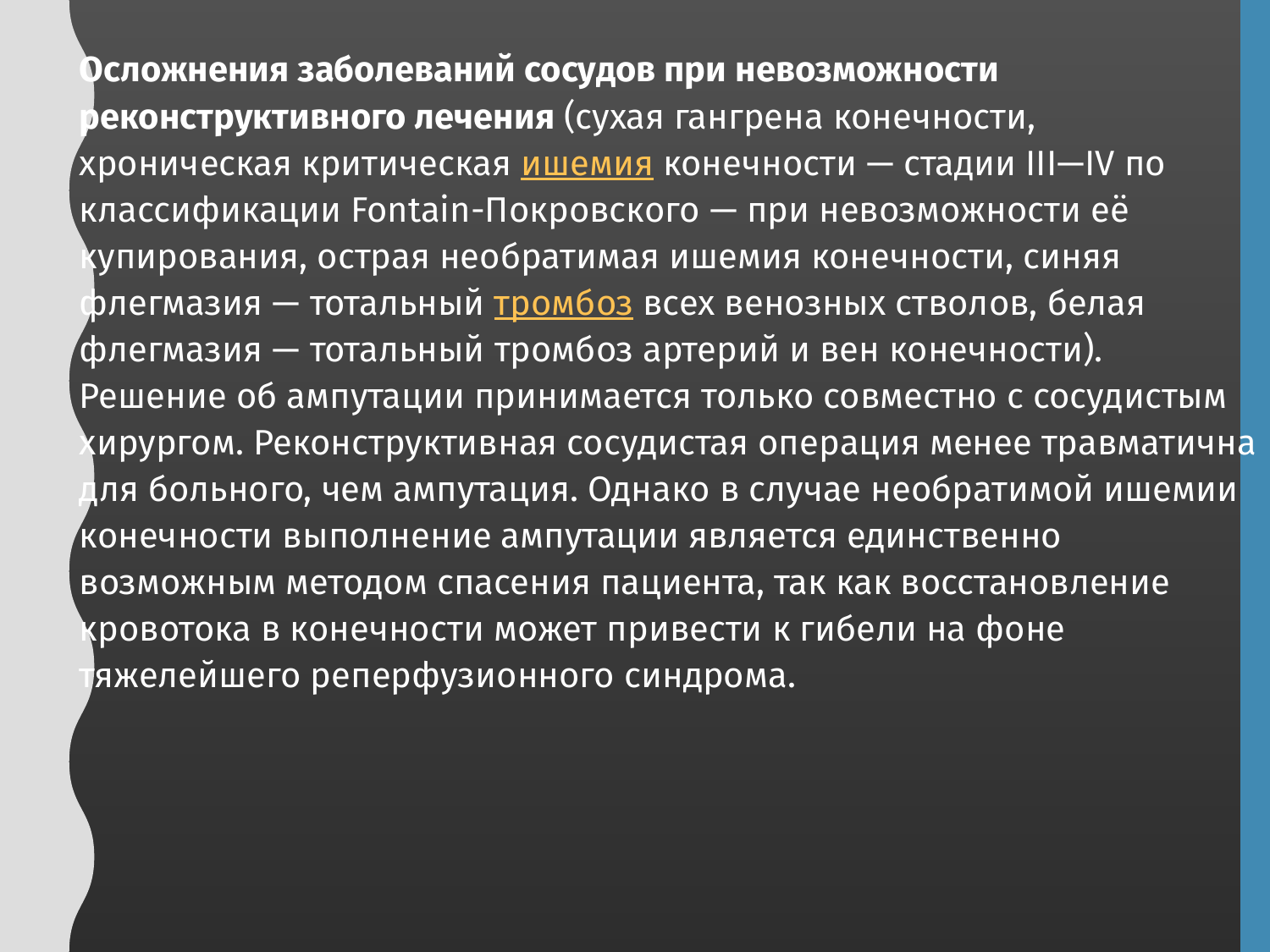

Осложнения заболеваний сосудов при невозможности реконструктивного лечения (сухая гангрена конечности, хроническая критическая ишемия конечности — стадии III—IV по классификации Fontain-Покровского — при невозможности её купирования, острая необратимая ишемия конечности, синяя флегмазия — тотальный тромбоз всех венозных стволов, белая флегмазия — тотальный тромбоз артерий и вен конечности). Решение об ампутации принимается только совместно с сосудистым хирургом. Реконструктивная сосудистая операция менее травматична для больного, чем ампутация. Однако в случае необратимой ишемии конечности выполнение ампутации является единственно возможным методом спасения пациента, так как восстановление кровотока в конечности может привести к гибели на фоне тяжелейшего реперфузионного синдрома.